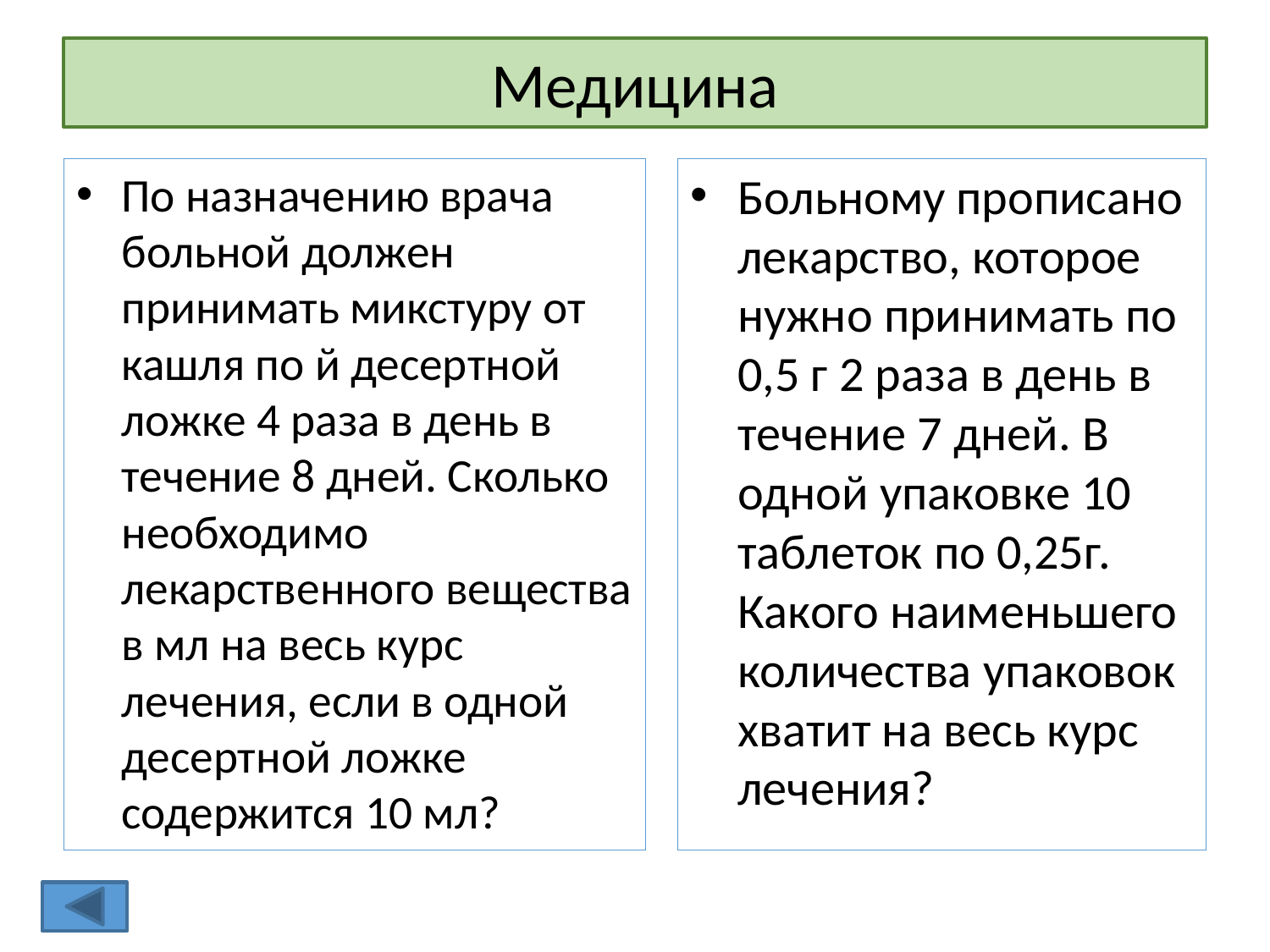

# Медицина
По назначению врача больной должен принимать микстуру от кашля по й десертной ложке 4 раза в день в течение 8 дней. Сколько необходимо лекарственного вещества в мл на весь курс лечения, если в одной десертной ложке содержится 10 мл?

Больному прописано лекарство, которое нужно принимать по 0,5 г 2 раза в день в течение 7 дней. В одной упаковке 10 таблеток по 0,25г. Какого наименьшего количества упаковок хватит на весь курс лечения?